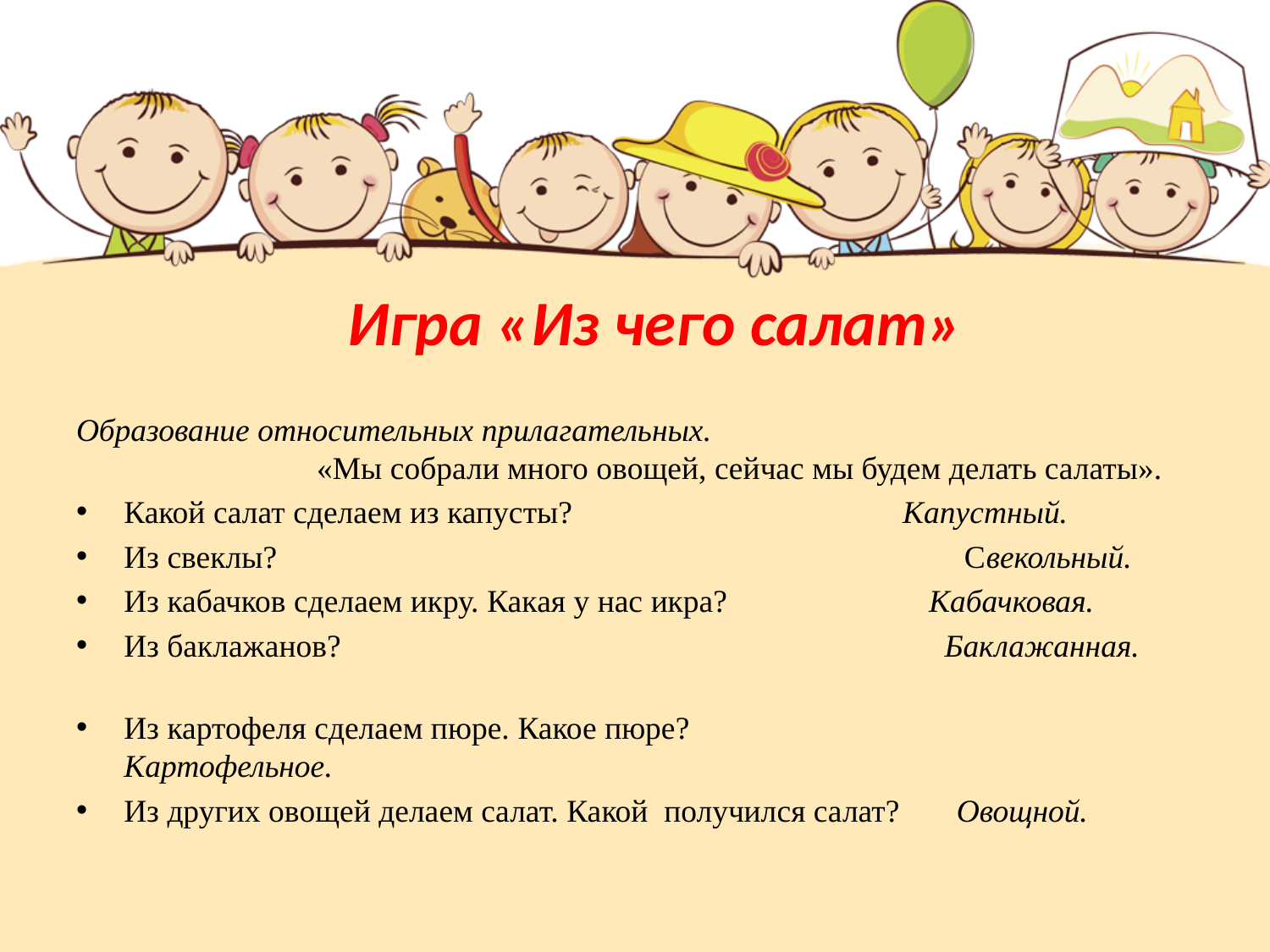

Игра «Из чего салат»

Образование относительных прилагательных.                                                                                    «Мы собрали много овощей, сейчас мы будем делать салаты».
Какой салат сделаем из капусты?                                         Капустный.
Из свеклы?	                                                                         Свекольный.
Из кабачков сделаем икру. Какая у нас икра?                         Кабачковая.
Из баклажанов?                                                                           Баклажанная.
Из картофеля сделаем пюре. Какое пюре? 	                              Картофельное.
Из других овощей делаем салат. Какой  получился салат?       Овощной.